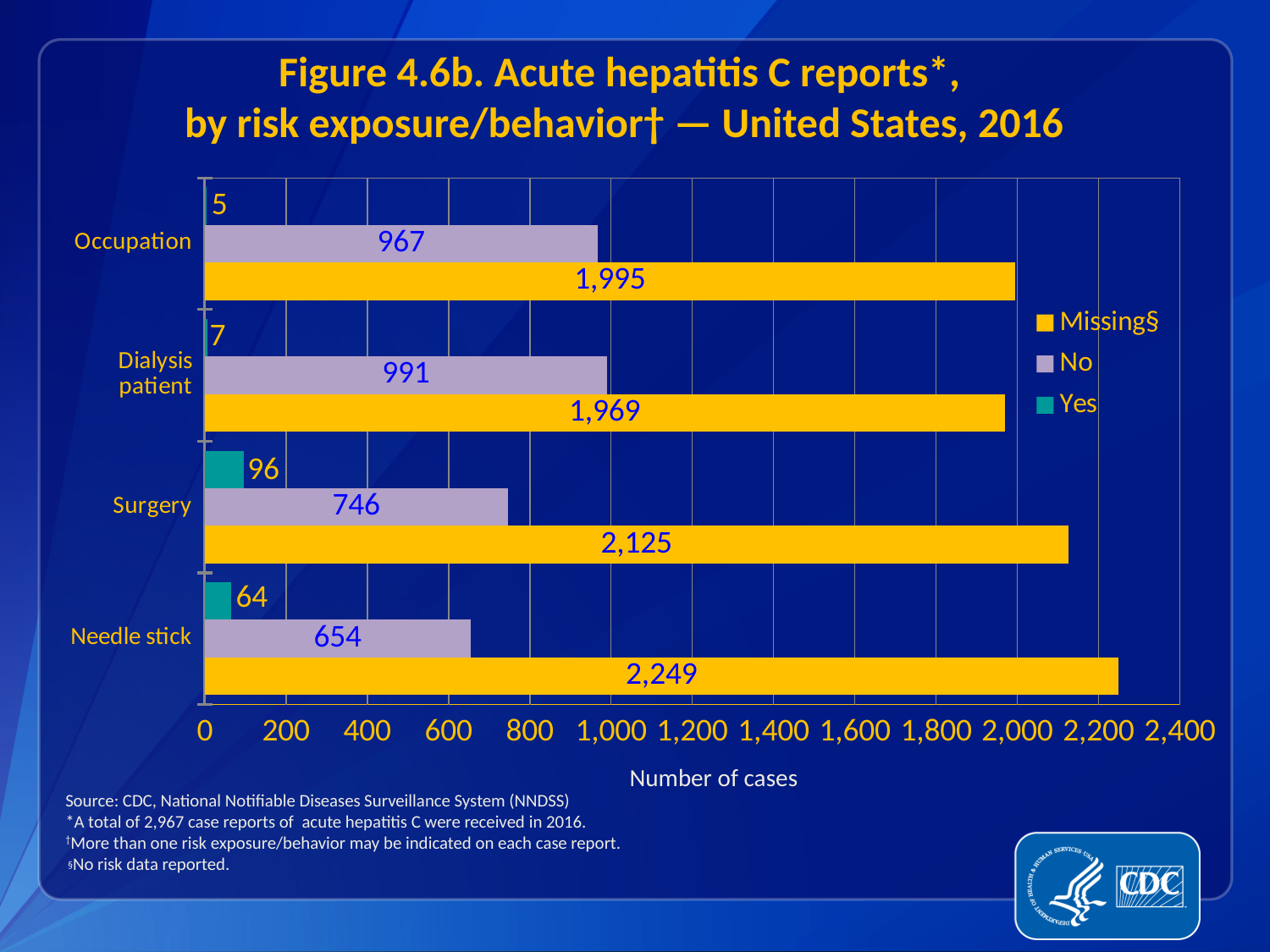

Figure 4.6b. Acute hepatitis C reports*,
by risk exposure/behavior† — United States, 2016

### Chart

| Category | Yes | No | Missing§ |
|---|---|---|---|
| Occupation | 5.0 | 967.0 | 1995.0 |
| Dialysis
patient | 7.0 | 991.0 | 1969.0 |
| Surgery | 96.0 | 746.0 | 2125.0 |
| Needle stick | 64.0 | 654.0 | 2249.0 |
Number of cases
Source: CDC, National Notifiable Diseases Surveillance System (NNDSS)
*A total of 2,967 case reports of  acute hepatitis C were received in 2016.
†More than one risk exposure/behavior may be indicated on each case report.
 §No risk data reported.